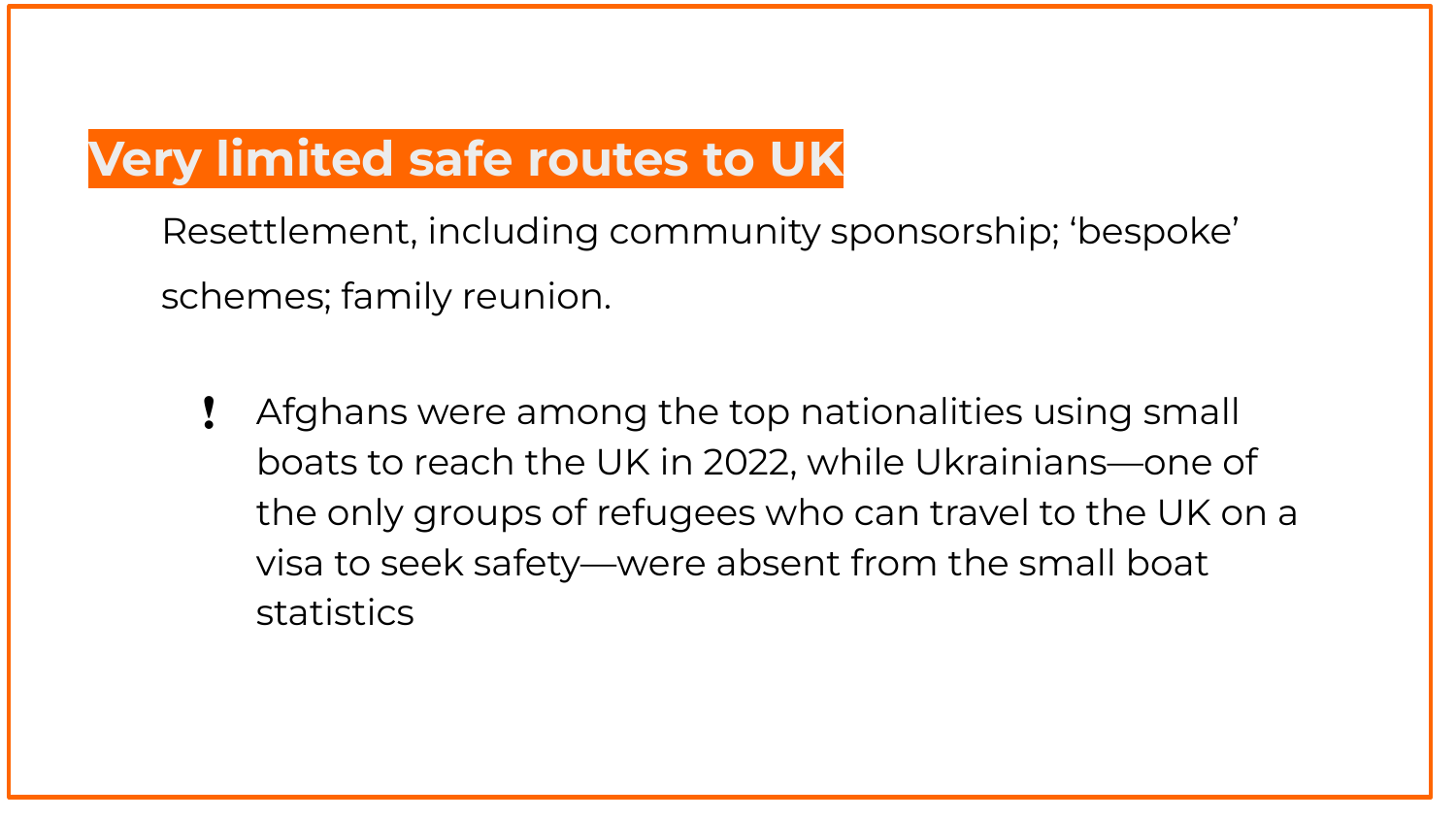

Very limited safe routes to UK
Resettlement, including community sponsorship; ‘bespoke’ schemes; family reunion.

Afghans were among the top nationalities using small boats to reach the UK in 2022, while Ukrainians—one of the only groups of refugees who can travel to the UK on a visa to seek safety—were absent from the small boat statistics